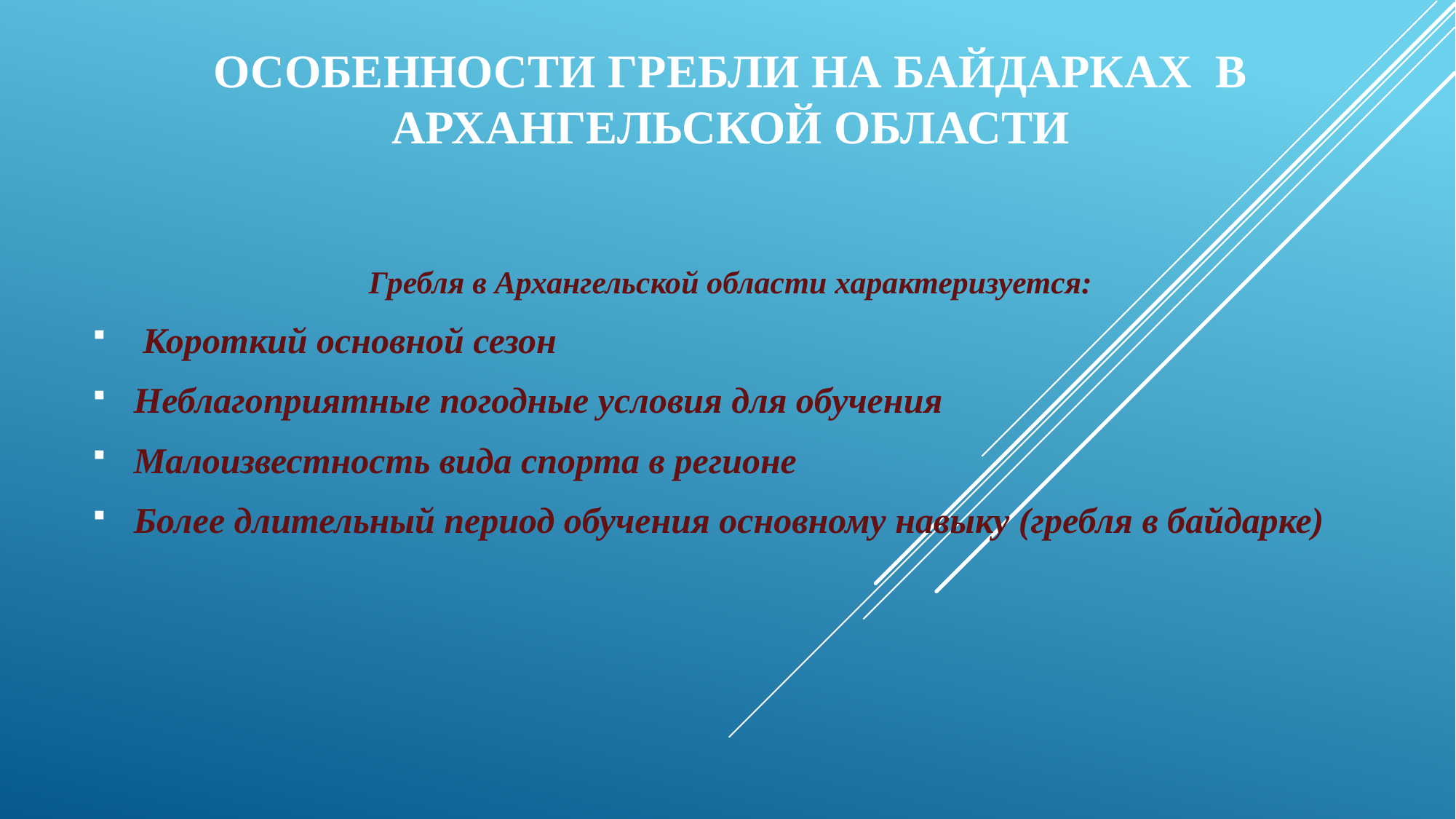

# Особенности гребли на байдарках  в Архангельской области
Гребля в Архангельской области характеризуется:
 Короткий основной сезон
Неблагоприятные погодные условия для обучения
Малоизвестность вида спорта в регионе
Более длительный период обучения основному навыку (гребля в байдарке)